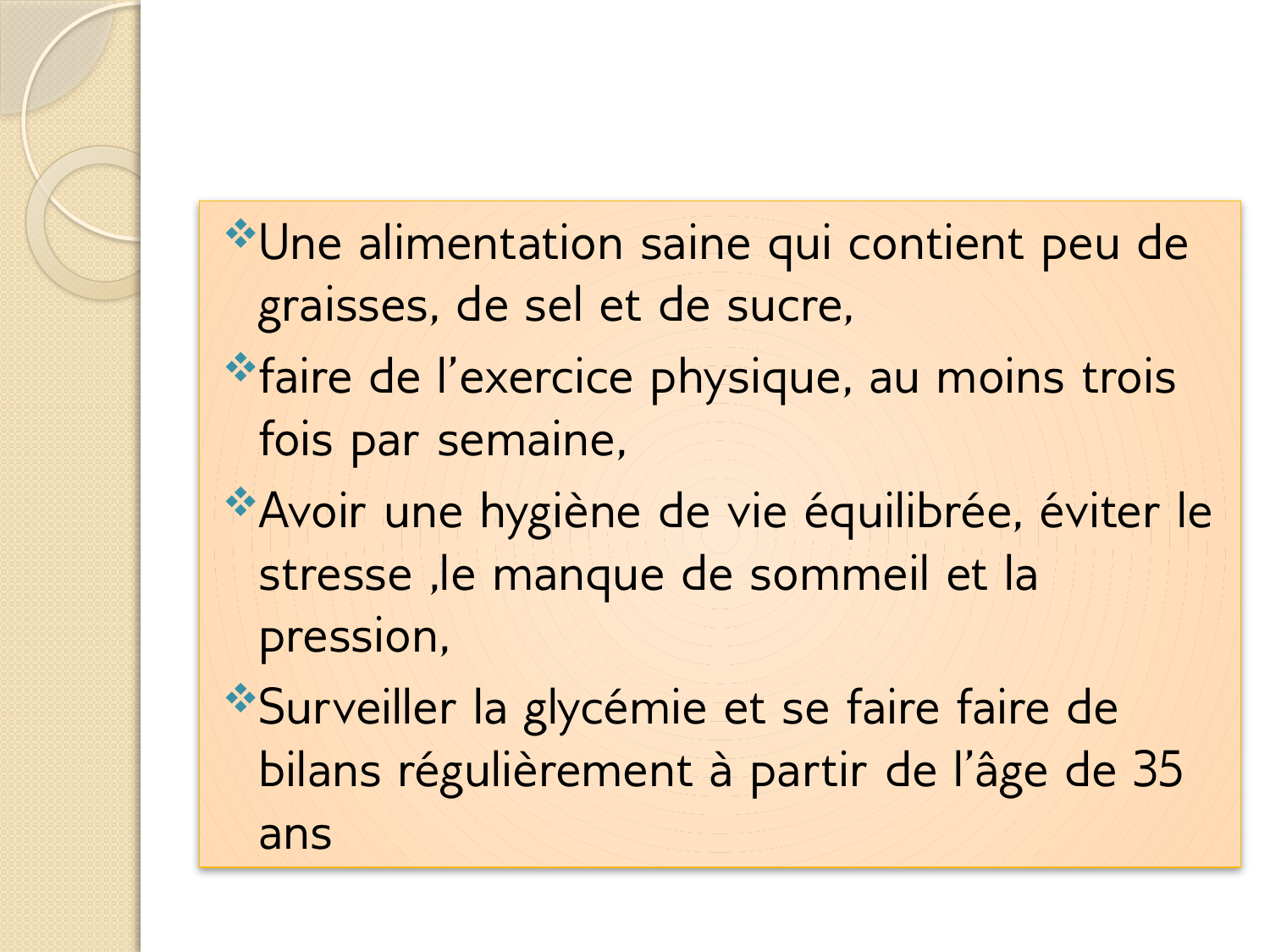

Une alimentation saine qui contient peu de graisses, de sel et de sucre,
faire de l’exercice physique, au moins trois fois par semaine,
Avoir une hygiène de vie équilibrée, éviter le stresse ,le manque de sommeil et la pression,
Surveiller la glycémie et se faire faire de bilans régulièrement à partir de l’âge de 35 ans